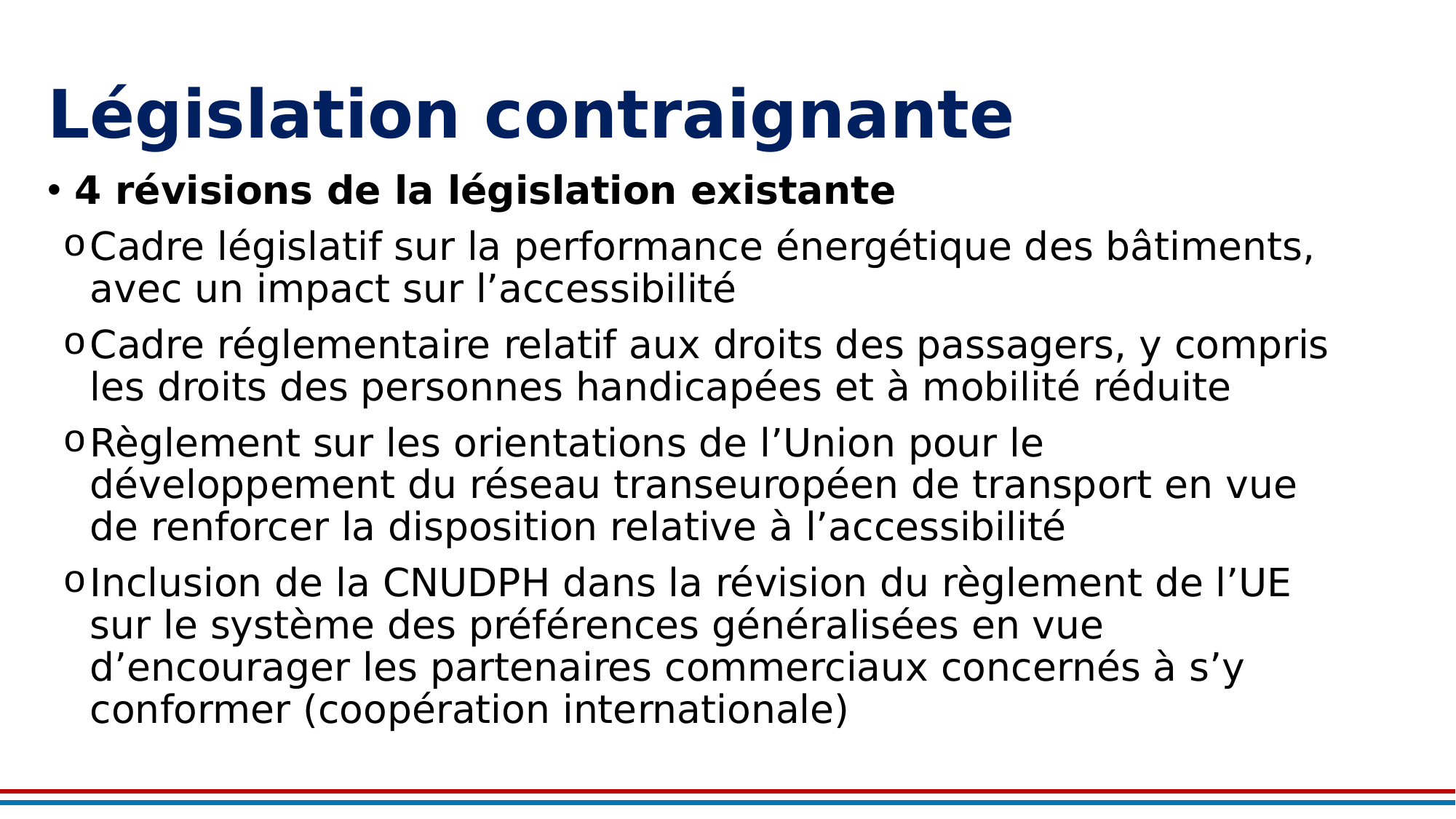

# Législation contraignante
4 révisions de la législation existante
Cadre législatif sur la performance énergétique des bâtiments, avec un impact sur l’accessibilité
Cadre réglementaire relatif aux droits des passagers, y compris les droits des personnes handicapées et à mobilité réduite
Règlement sur les orientations de l’Union pour le développement du réseau transeuropéen de transport en vue de renforcer la disposition relative à l’accessibilité
Inclusion de la CNUDPH dans la révision du règlement de l’UE sur le système des préférences généralisées en vue d’encourager les partenaires commerciaux concernés à s’y conformer (coopération internationale)